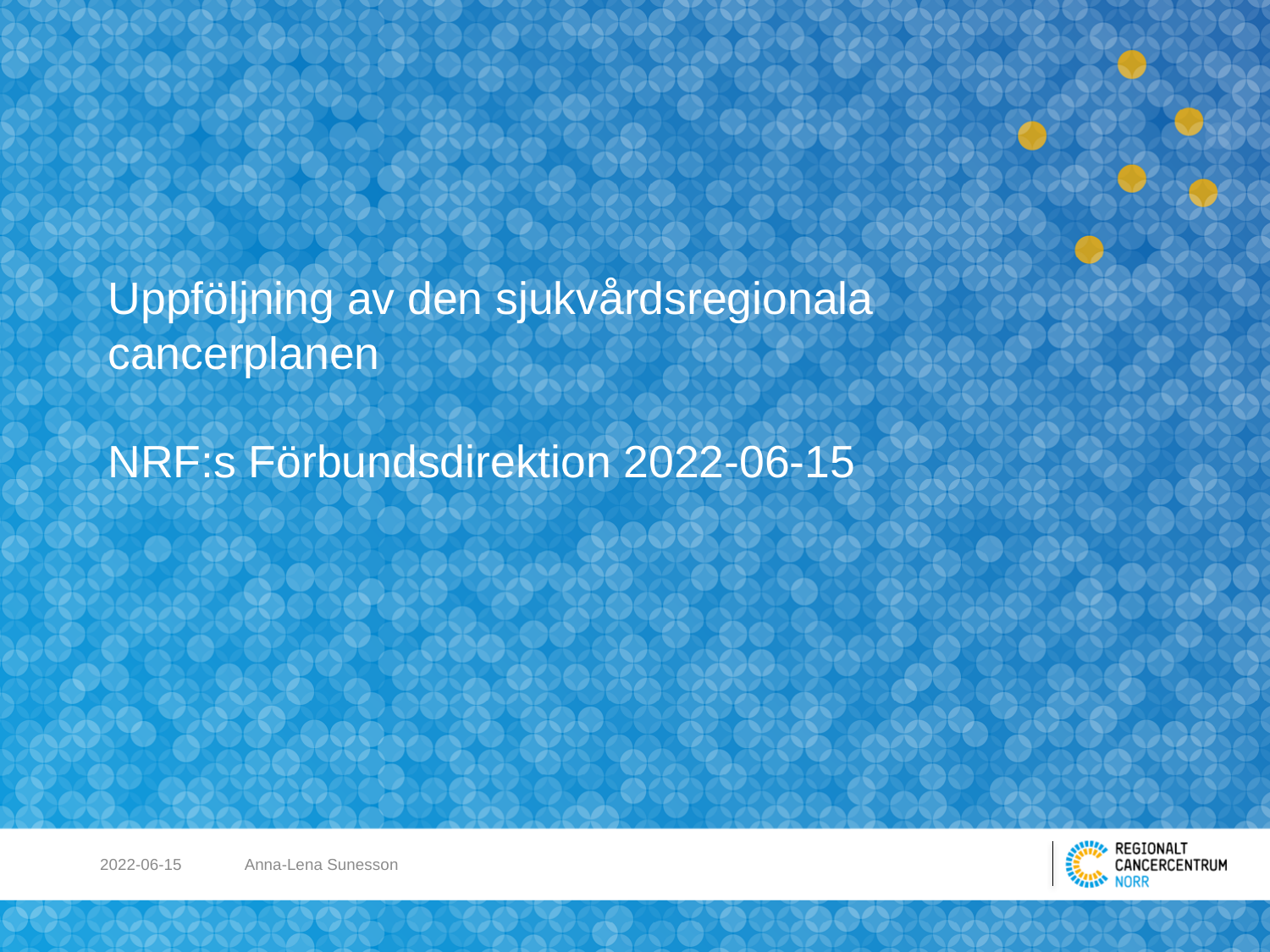

# Uppföljning av den sjukvårdsregionala cancerplanen NRF:s Förbundsdirektion 2022-06-15
Anna-Lena Sunesson
2022-06-15